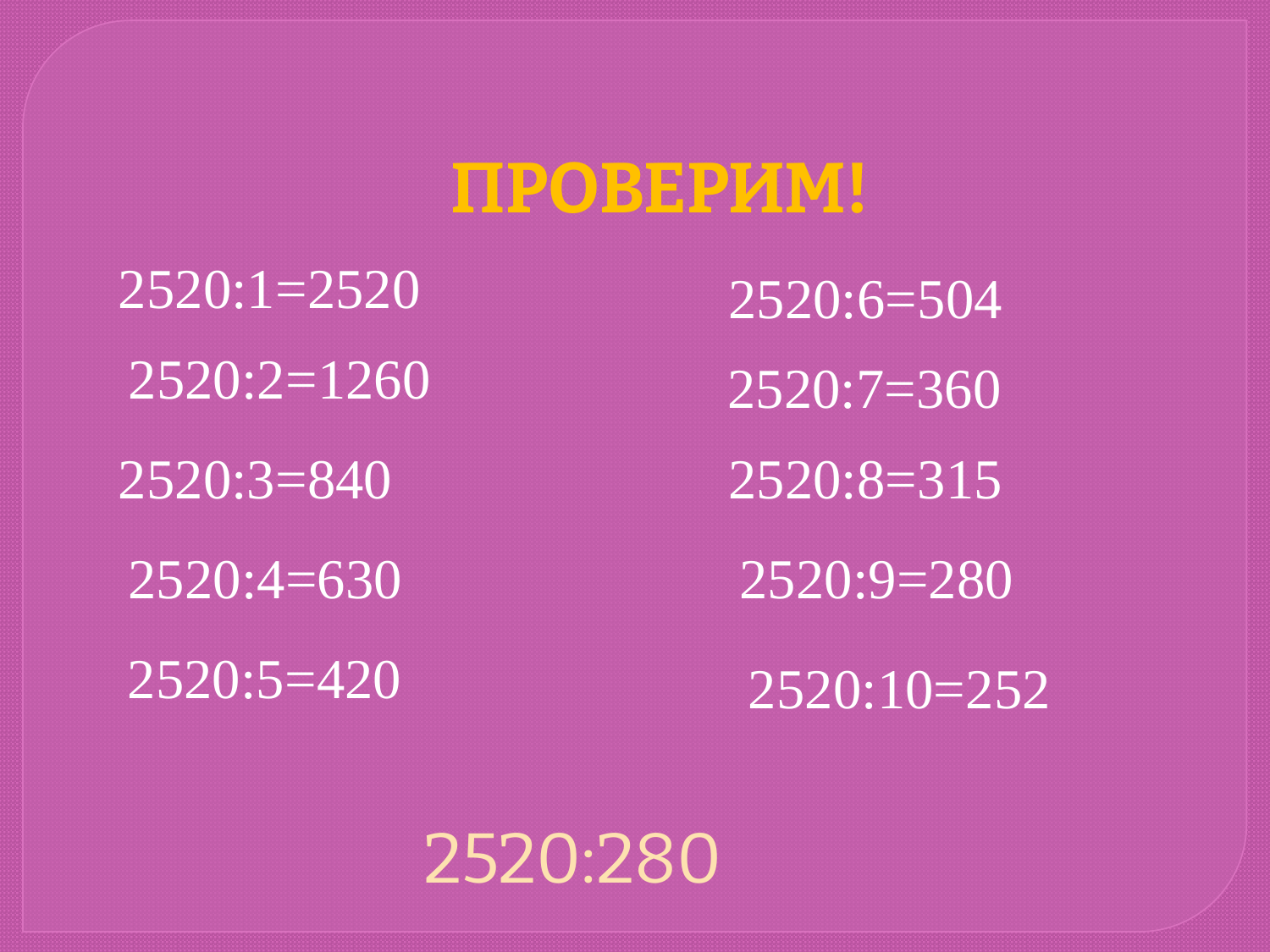

ПРОВЕРИМ!
2520:1=2520
2520:6=504
2520:2=1260
2520:7=360
2520:3=840
2520:8=315
2520:4=630
2520:9=280
2520:5=420
2520:10=252
2520:280